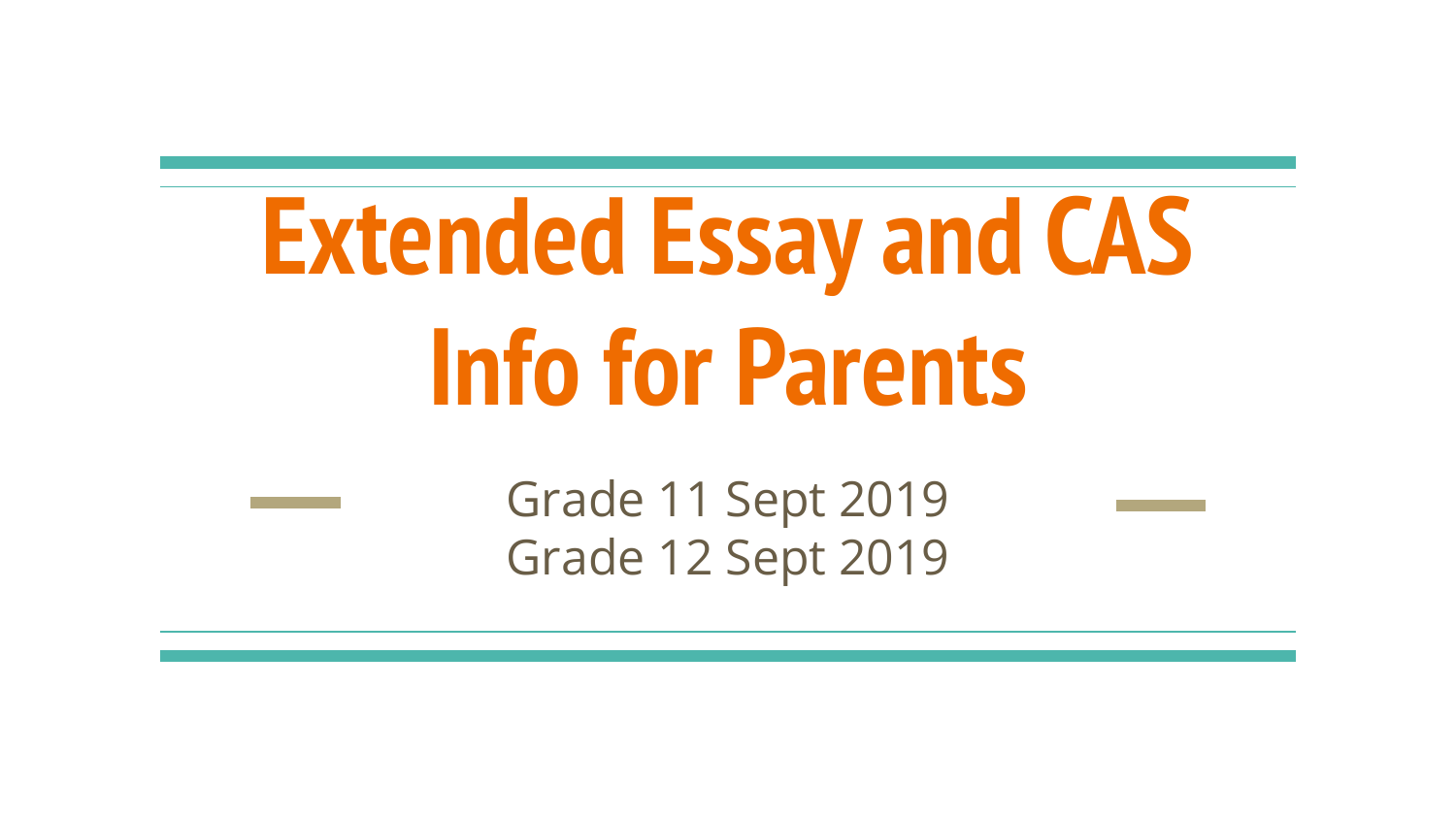

# Extended Essay and CAS Info for Parents
Grade 11 Sept 2019
Grade 12 Sept 2019